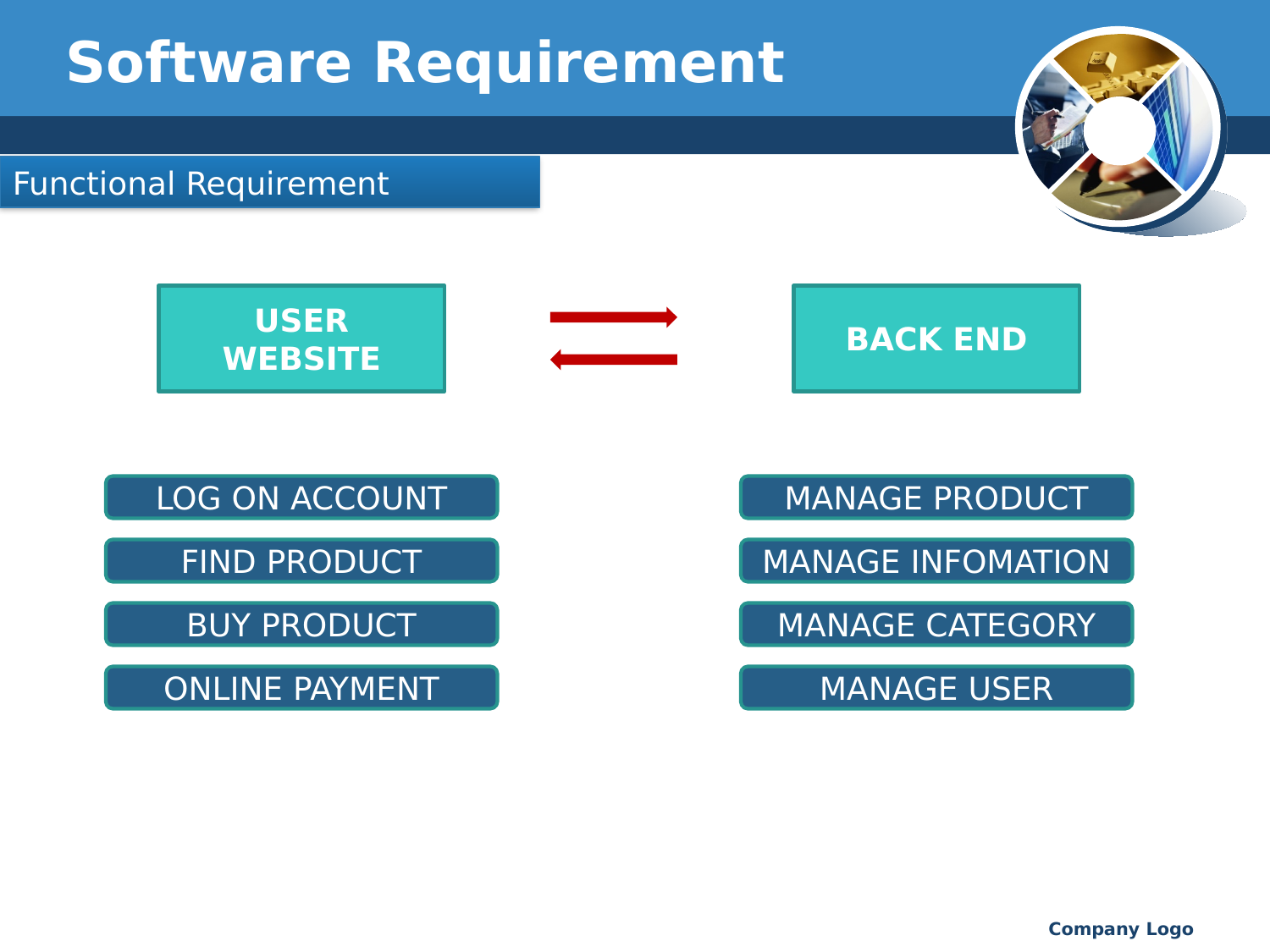

# Software Requirement
Functional Requirement
USER WEBSITE
BACK END

LOG ON ACCOUNT
MANAGE PRODUCT
FIND PRODUCT
MANAGE INFOMATION
BUY PRODUCT
MANAGE CATEGORY
ONLINE PAYMENT
MANAGE USER
Company Logo